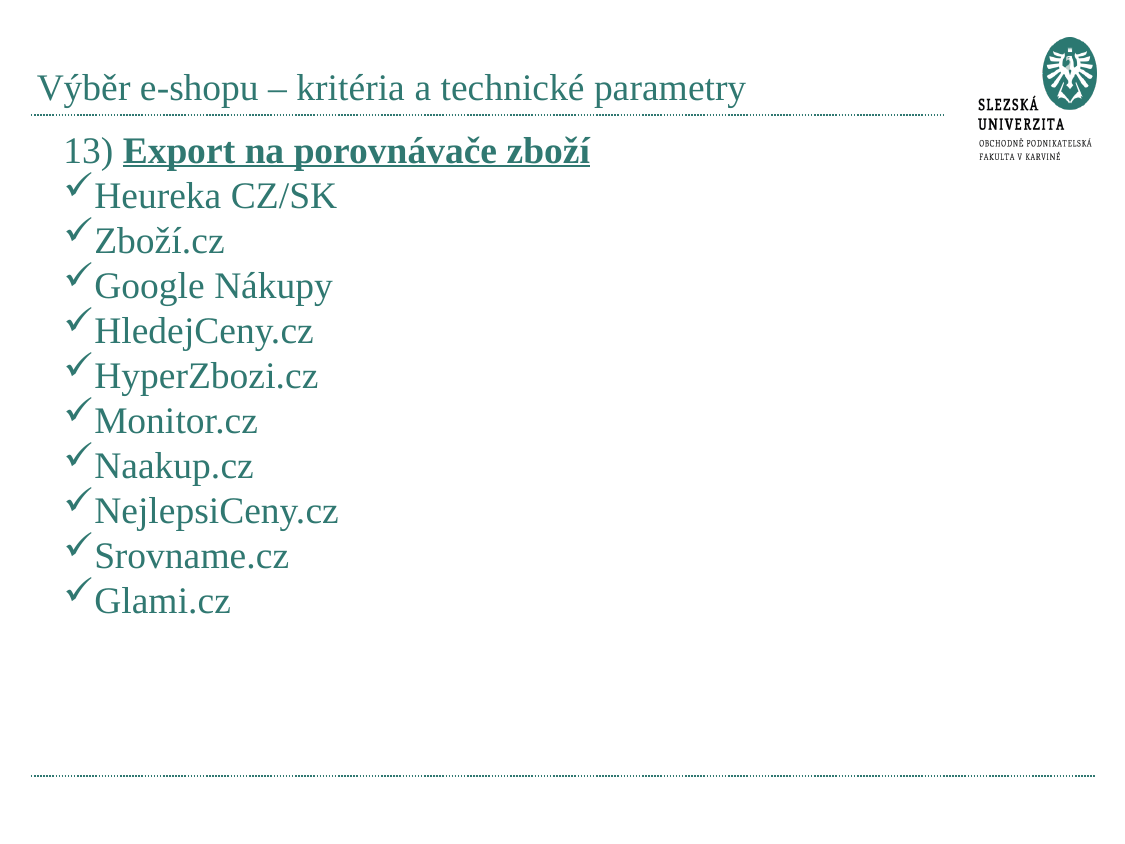

# Výběr e-shopu – kritéria a technické parametry
13) Export na porovnávače zboží
Heureka CZ/SK
Zboží.cz
Google Nákupy
HledejCeny.cz
HyperZbozi.cz
Monitor.cz
Naakup.cz
NejlepsiCeny.cz
Srovname.cz
Glami.cz